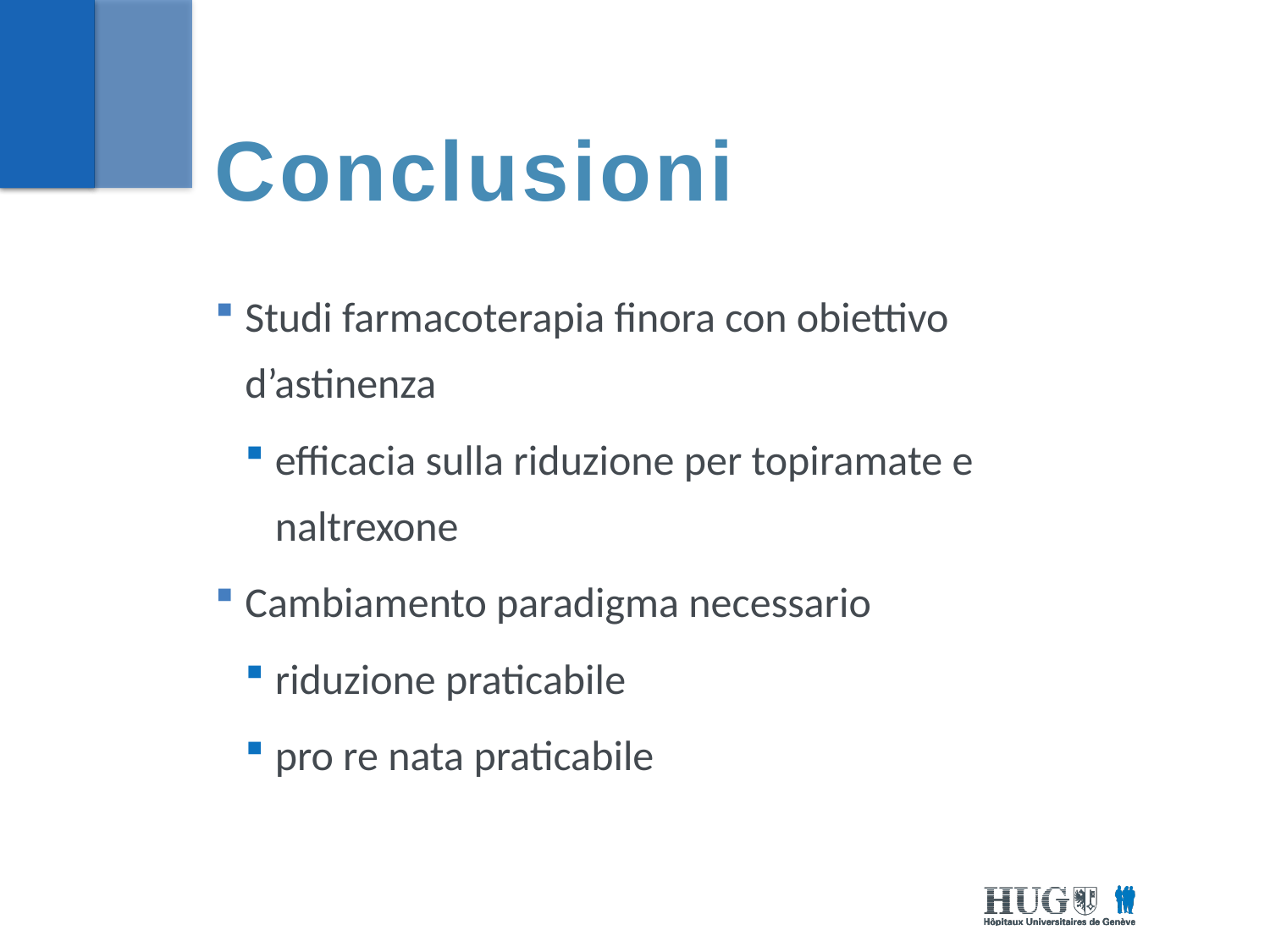

# Conclusioni
Studi farmacoterapia finora con obiettivo d’astinenza
efficacia sulla riduzione per topiramate e naltrexone
Cambiamento paradigma necessario
riduzione praticabile
pro re nata praticabile